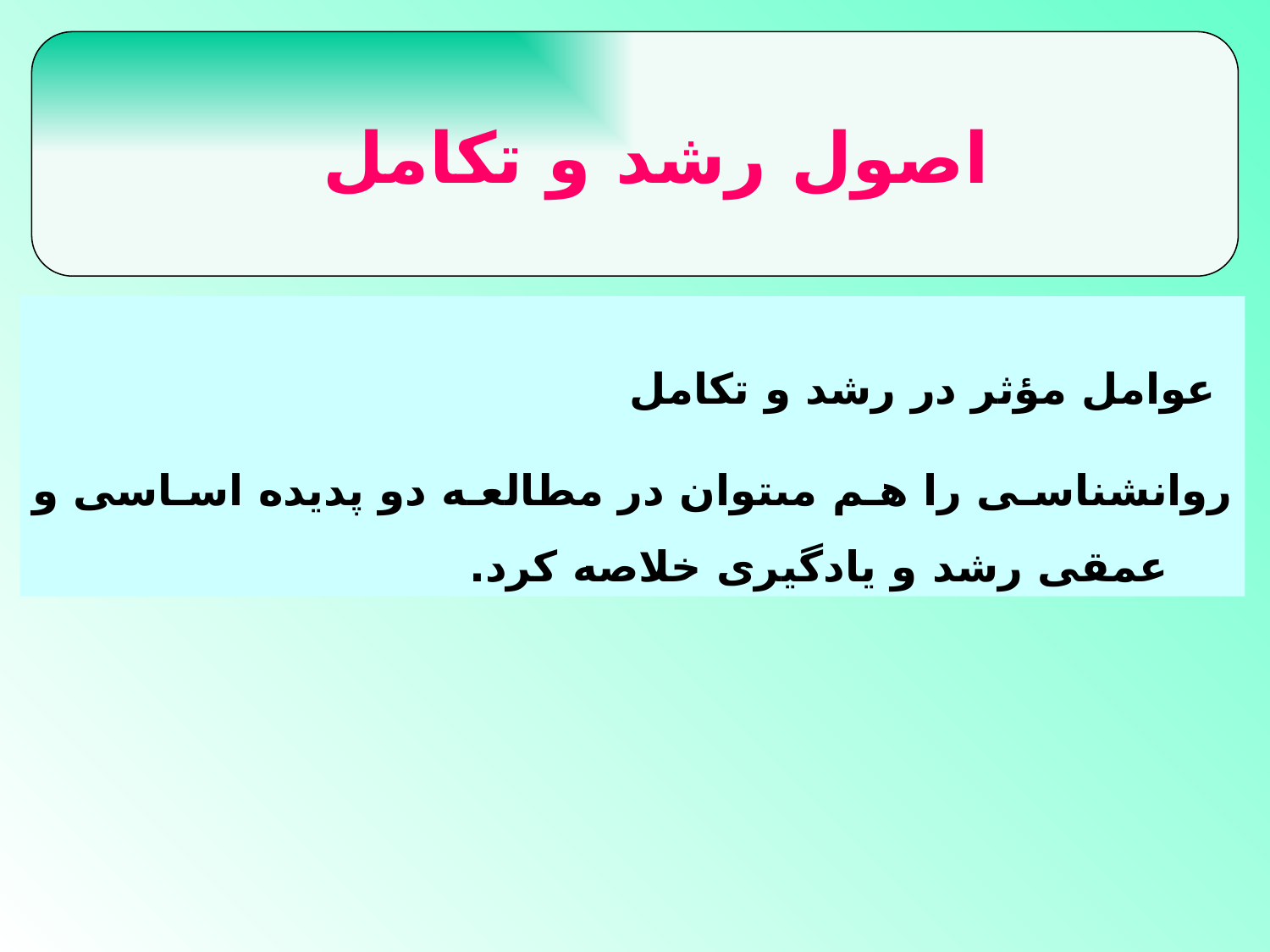

اصول رشد و تكامل
 عوامل مؤثر در رشد و تكامل
روان‏شناسى را هم مى‏توان در مطالعه دو پديده اساسى و عمقى رشد و يادگيرى خلاصه كرد.